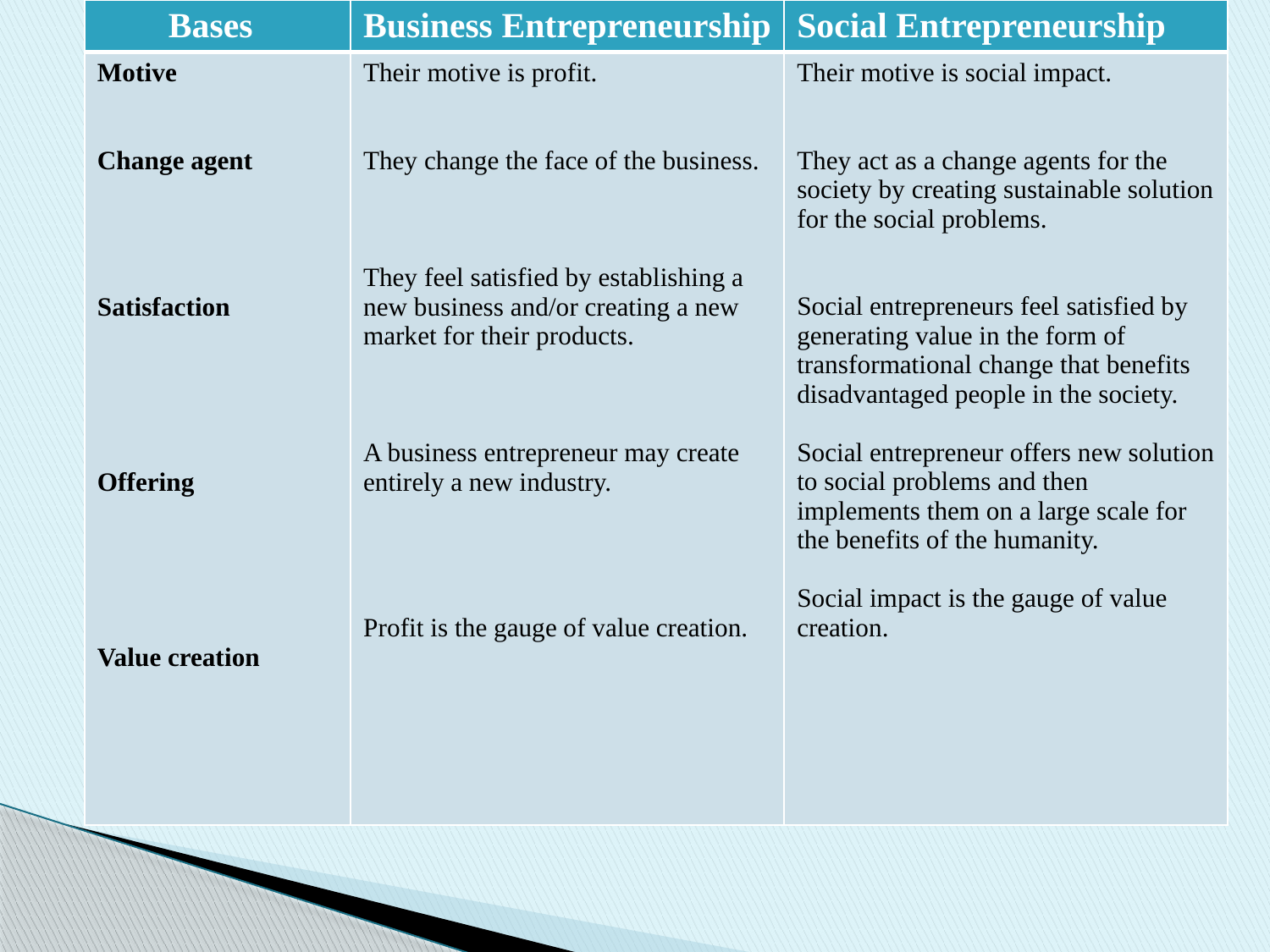

| Bases | Business Entrepreneurship | Social Entrepreneurship |
| --- | --- | --- |
| Motive Change agent Satisfaction Offering Value creation | Their motive is profit. They change the face of the business. They feel satisfied by establishing a new business and/or creating a new market for their products. A business entrepreneur may create entirely a new industry. Profit is the gauge of value creation. | Their motive is social impact. They act as a change agents for the society by creating sustainable solution for the social problems. Social entrepreneurs feel satisfied by generating value in the form of transformational change that benefits disadvantaged people in the society. Social entrepreneur offers new solution to social problems and then implements them on a large scale for the benefits of the humanity. Social impact is the gauge of value creation. |